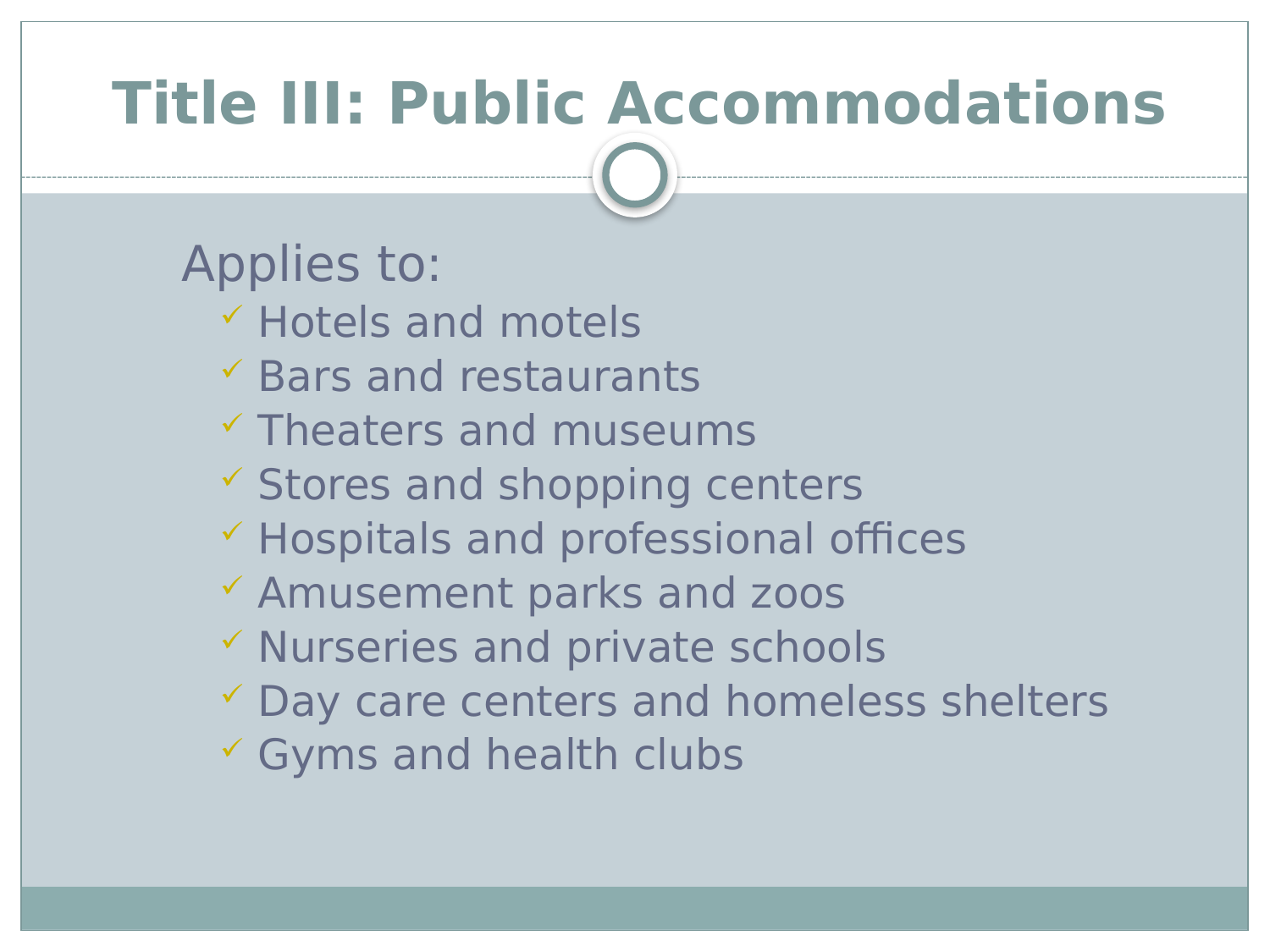

# Title III: Public Accommodations
Applies to:
Hotels and motels
Bars and restaurants
Theaters and museums
Stores and shopping centers
Hospitals and professional offices
Amusement parks and zoos
Nurseries and private schools
Day care centers and homeless shelters
Gyms and health clubs